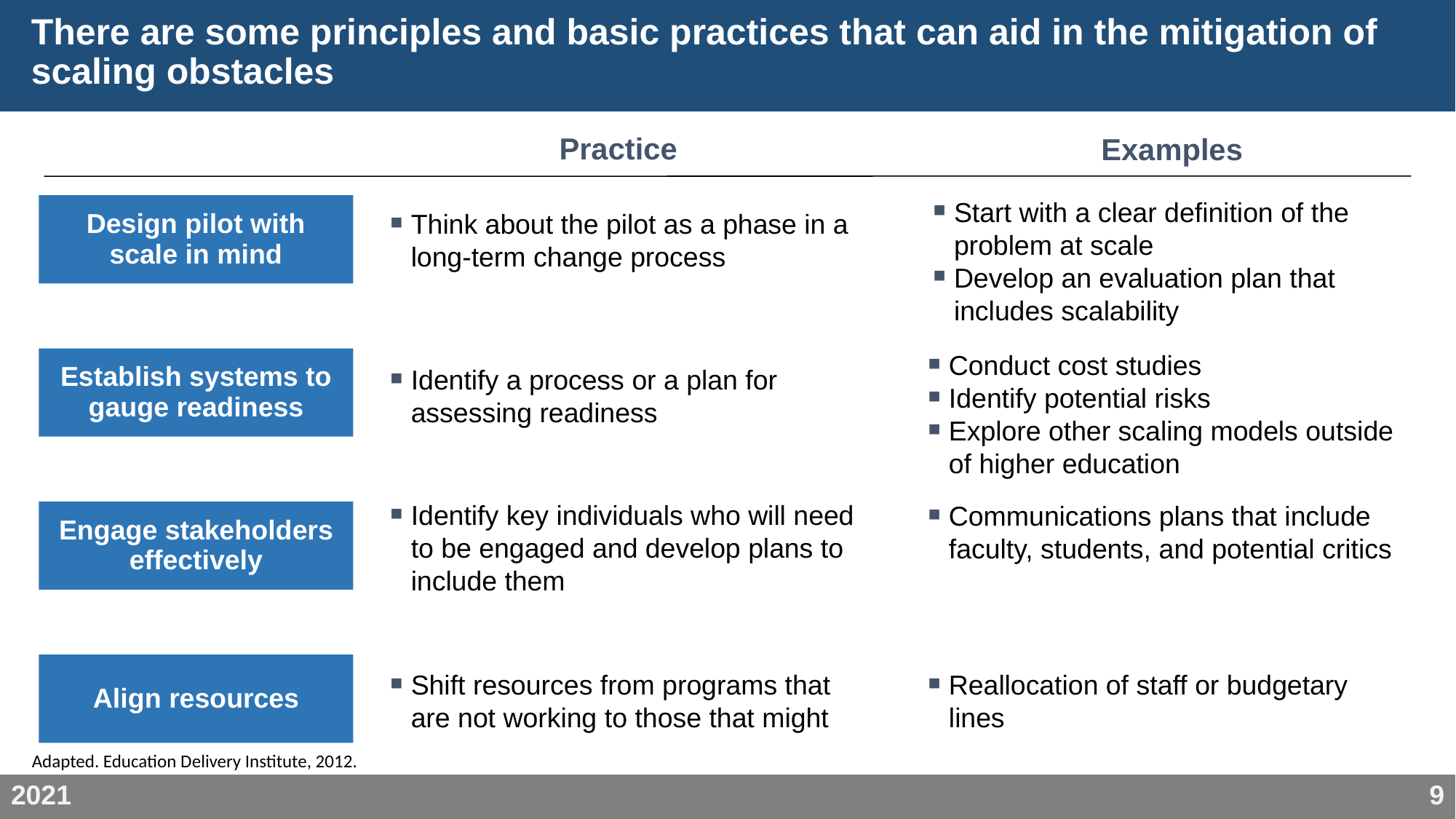

# There are some principles and basic practices that can aid in the mitigation of scaling obstacles
Practice
Examples

Start with a clear definition of the problem at scale
Develop an evaluation plan that includes scalability
Think about the pilot as a phase in a long-term change process

Conduct cost studies
Identify potential risks
Explore other scaling models outside of higher education
Identify a process or a plan for assessing readiness
Design pilot with scale in mind
Establish systems to gauge readiness
Identify key individuals who will need to be engaged and develop plans to include them
Communications plans that include faculty, students, and potential critics
Engage stakeholders effectively
Align resources
Shift resources from programs that are not working to those that might

Reallocation of staff or budgetary lines
Adapted. Education Delivery Institute, 2012.
| 2021 | 9 |
| --- | --- |